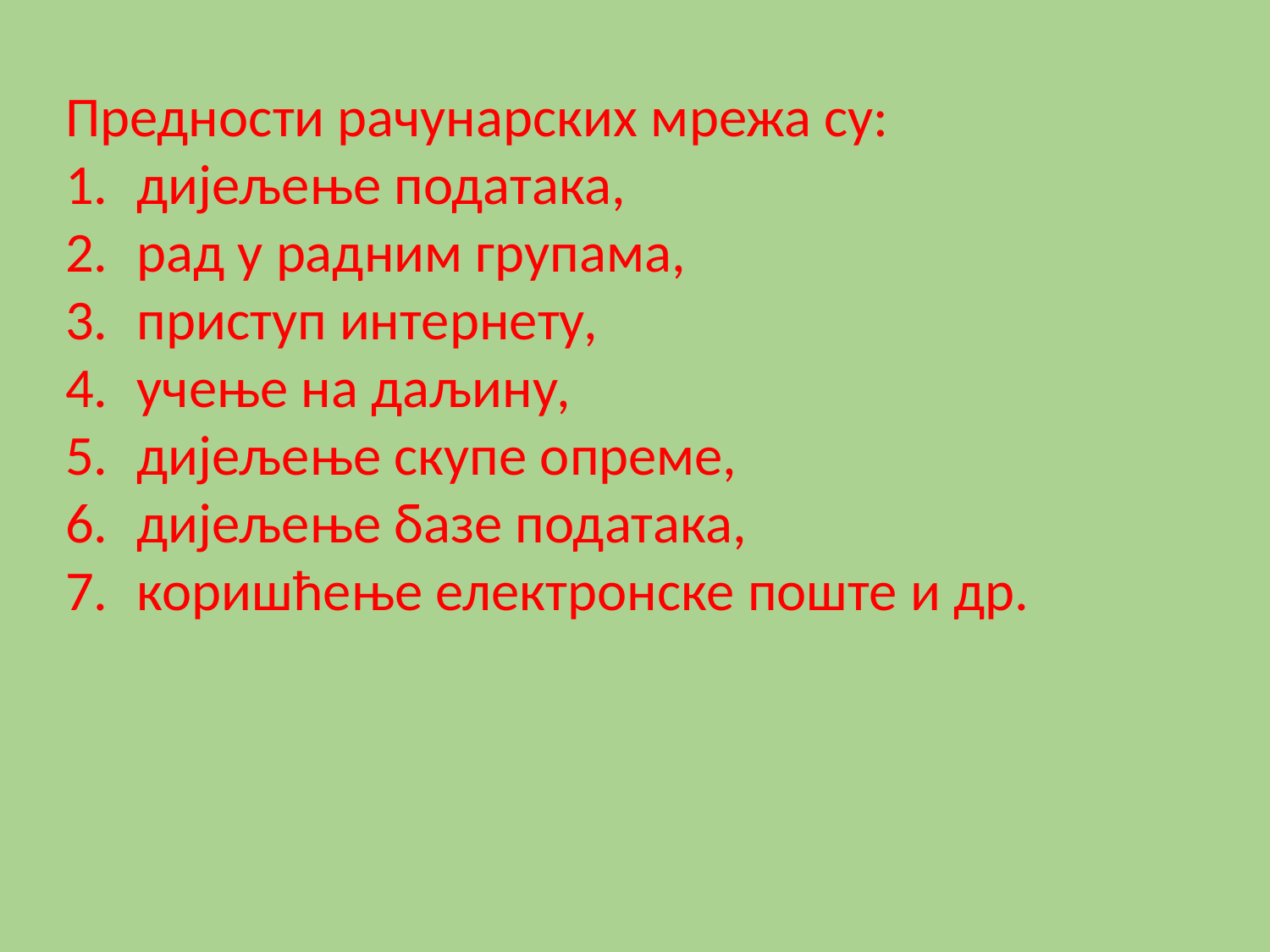

Предности рачунарских мрежа су:
дијељење података,
рад у радним групама,
приступ интернету,
учење на даљину,
дијељење скупе опреме,
дијељење базе података,
коришћење електронске поште и др.